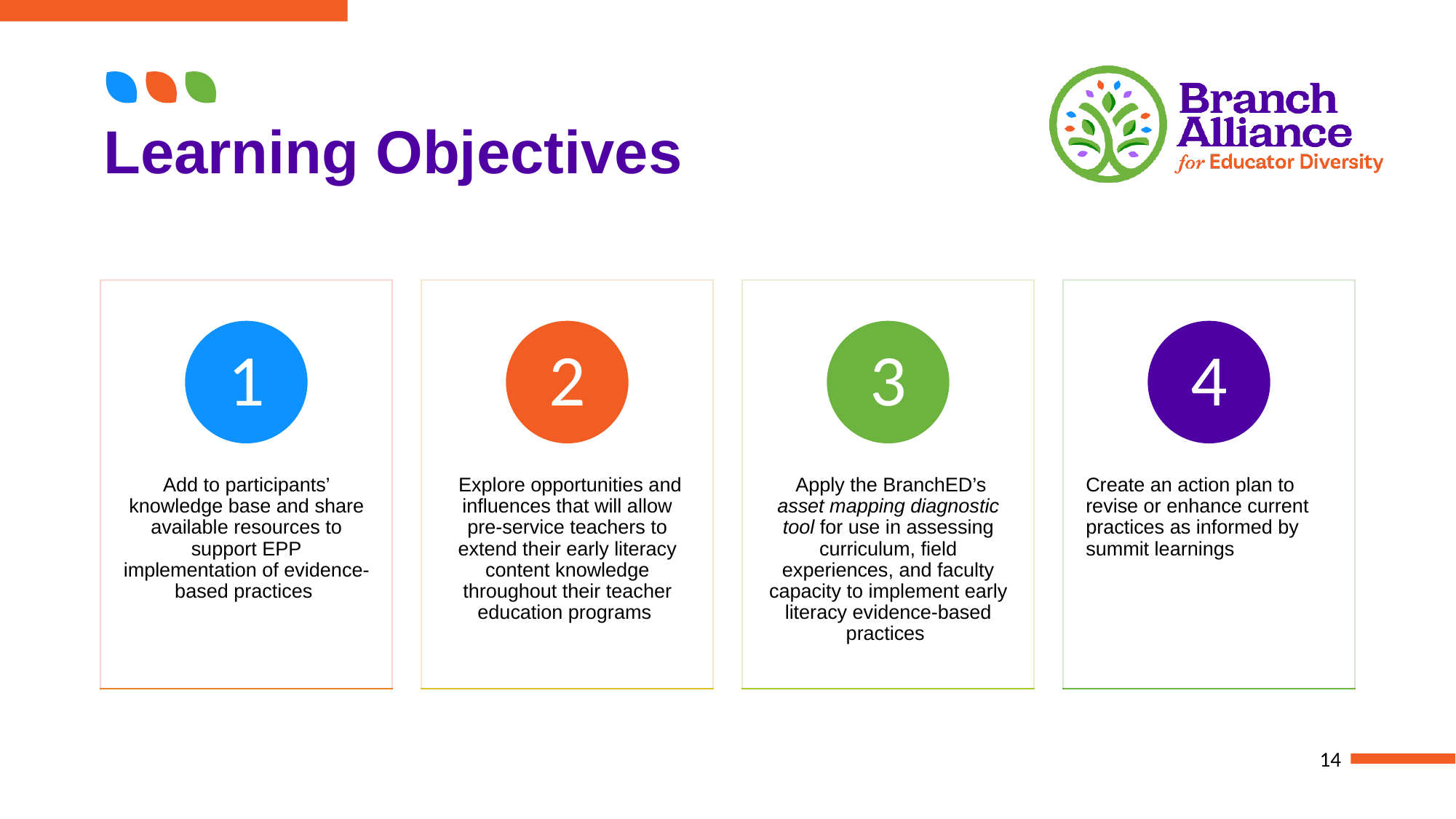

# Learning Objectives
Add to participants’ knowledge base and share available resources to support EPP implementation of evidence-based practices
1
 Explore opportunities and influences that will allow pre-service teachers to extend their early literacy content knowledge throughout their teacher education programs
2
 Apply the BranchED’s asset mapping diagnostic tool for use in assessing curriculum, field experiences, and faculty capacity to implement early literacy evidence-based practices
3
Create an action plan to revise or enhance current practices as informed by summit learnings
4